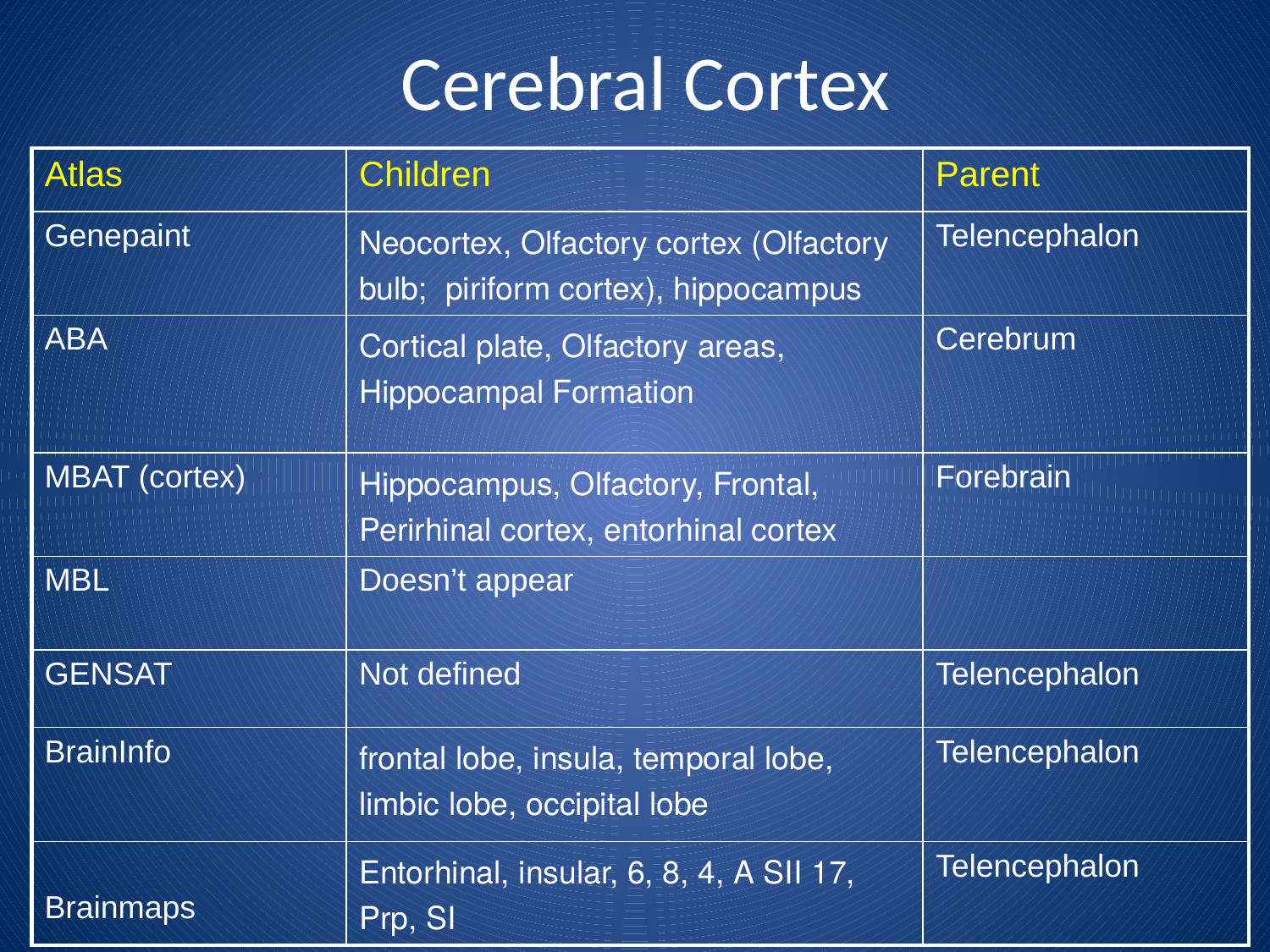

# Cerebral Cortex
| Atlas | Children | Parent |
| --- | --- | --- |
| Genepaint | Neocortex, Olfactory cortex (Olfactory bulb; piriform cortex), hippocampus | Telencephalon |
| ABA | Cortical plate, Olfactory areas, Hippocampal Formation | Cerebrum |
| MBAT (cortex) | Hippocampus, Olfactory, Frontal, Perirhinal cortex, entorhinal cortex | Forebrain |
| MBL | Doesn’t appear |  |
| GENSAT | Not defined | Telencephalon |
| BrainInfo | frontal lobe, insula, temporal lobe, limbic lobe, occipital lobe | Telencephalon |
| Brainmaps | Entorhinal, insular, 6, 8, 4, A SII 17, Prp, SI | Telencephalon |